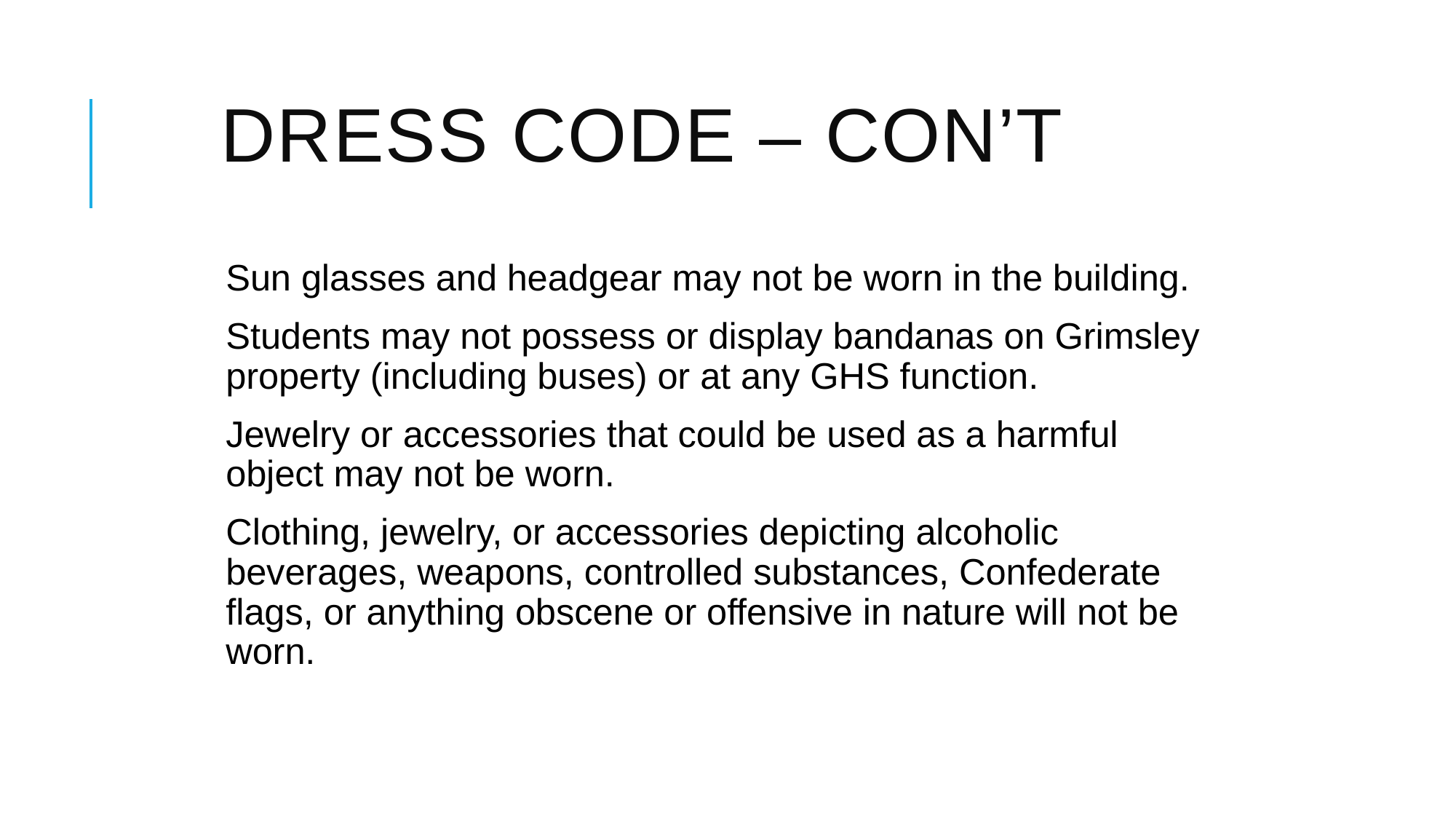

# Dress Code – con’t
Sun glasses and headgear may not be worn in the building.
Students may not possess or display bandanas on Grimsley property (including buses) or at any GHS function.
Jewelry or accessories that could be used as a harmful object may not be worn.
Clothing, jewelry, or accessories depicting alcoholic beverages, weapons, controlled substances, Confederate flags, or anything obscene or offensive in nature will not be worn.